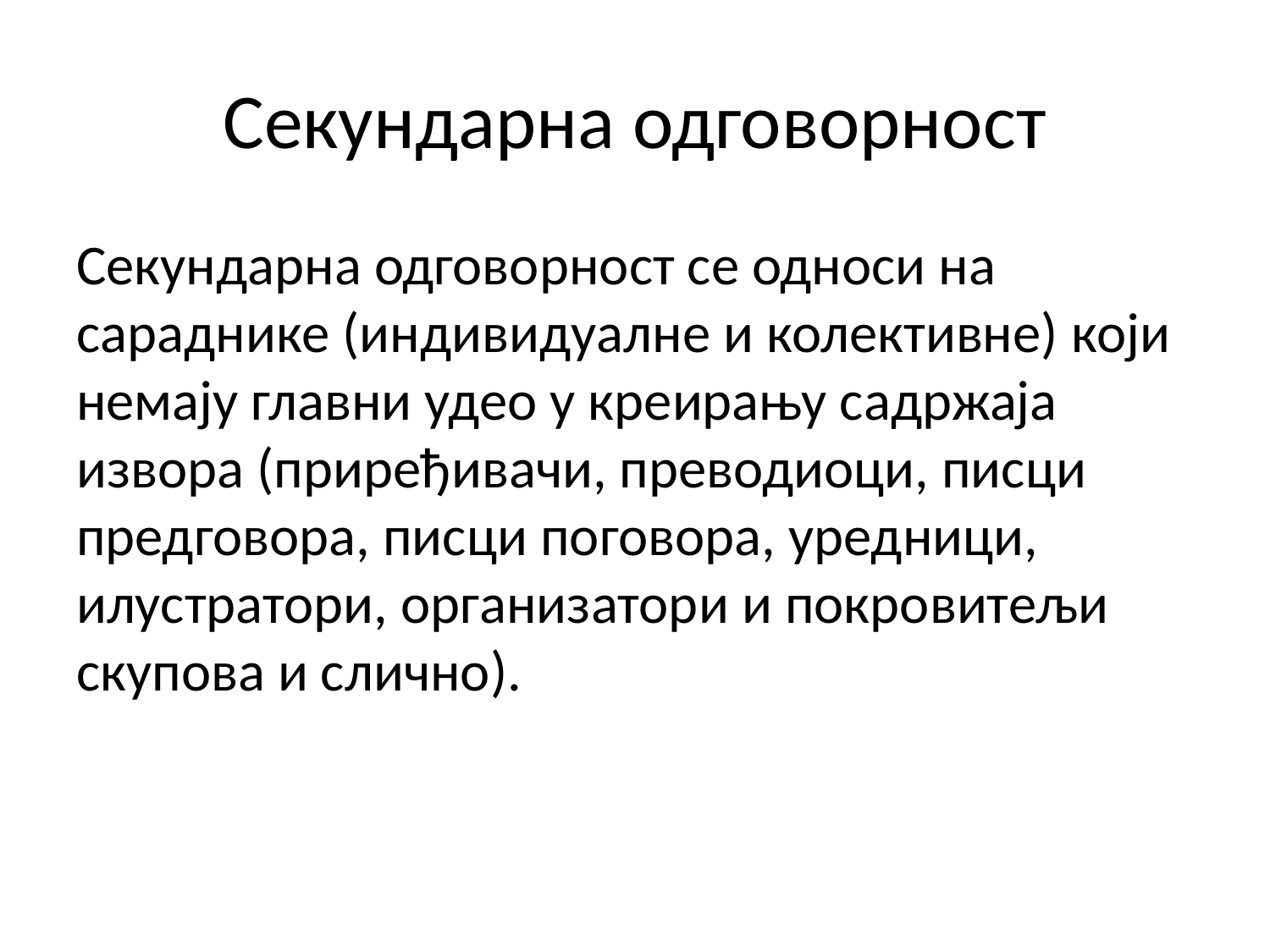

# Секундарна одговорност
Секундарна одговорност се односи на сараднике (индивидуалне и колективне) који немају главни удео у креирању садржаја извора (приређивачи, преводиоци, писци предговора, писци поговора, уредници, илустратори, организатори и покровитељи скупова и слично).